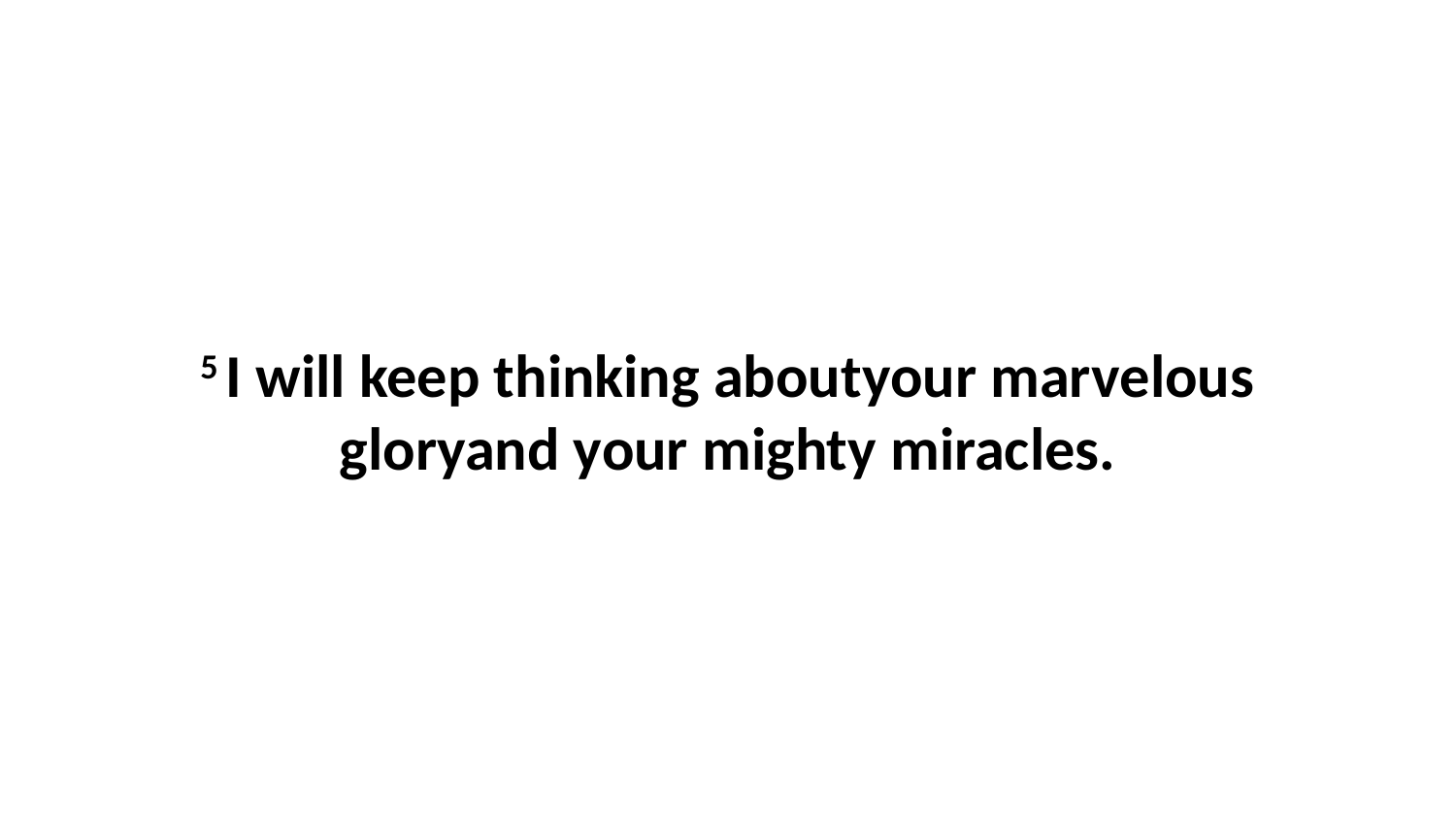

5 I will keep thinking aboutyour marvelous gloryand your mighty miracles.